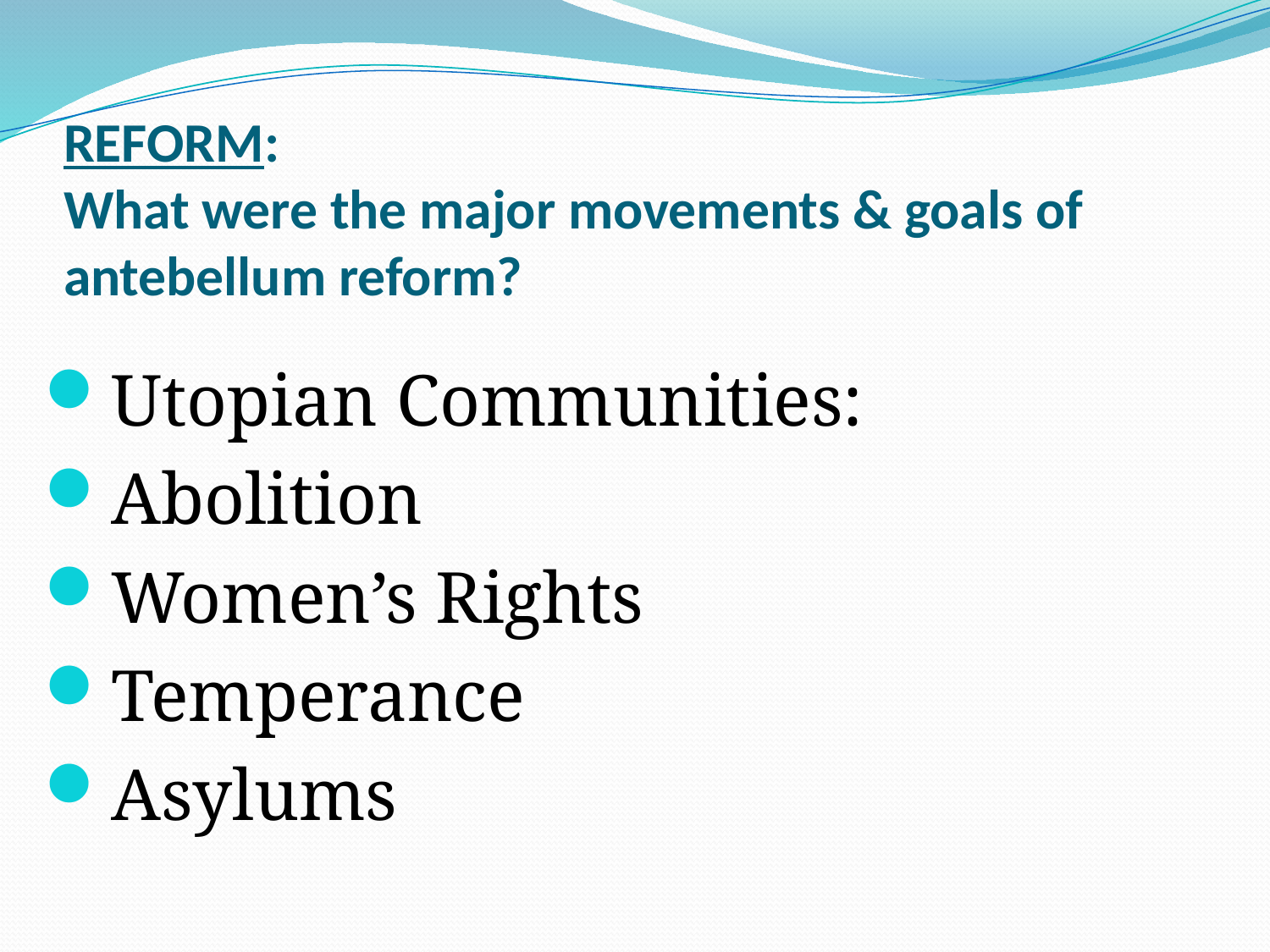

# REFORM: What were the major movements & goals of antebellum reform?
Utopian Communities:
Abolition
Women’s Rights
Temperance
Asylums